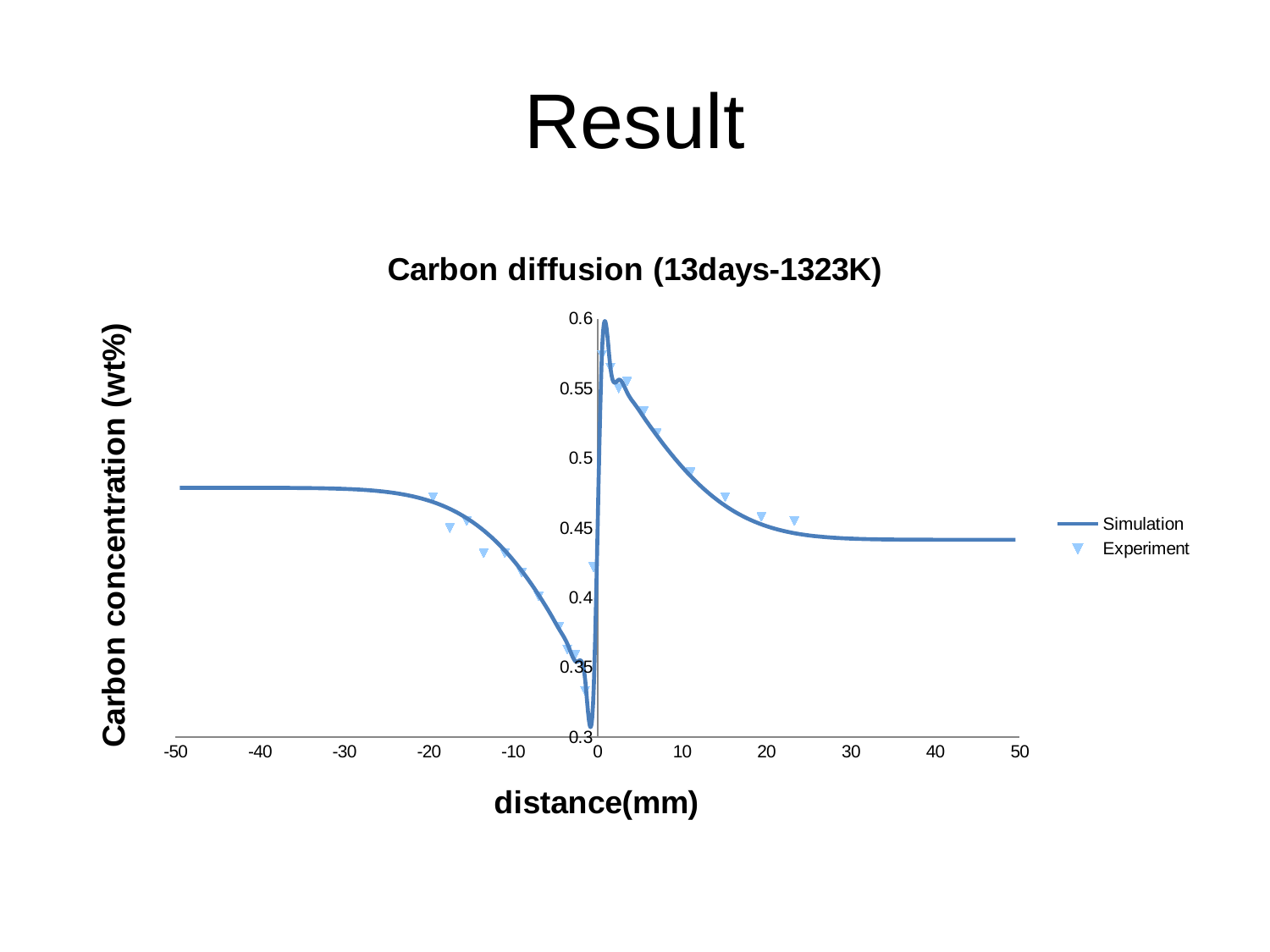

# Result

### Chart: Carbon diffusion (13days-1323K)

| Category |  |  |
|---|---|---|